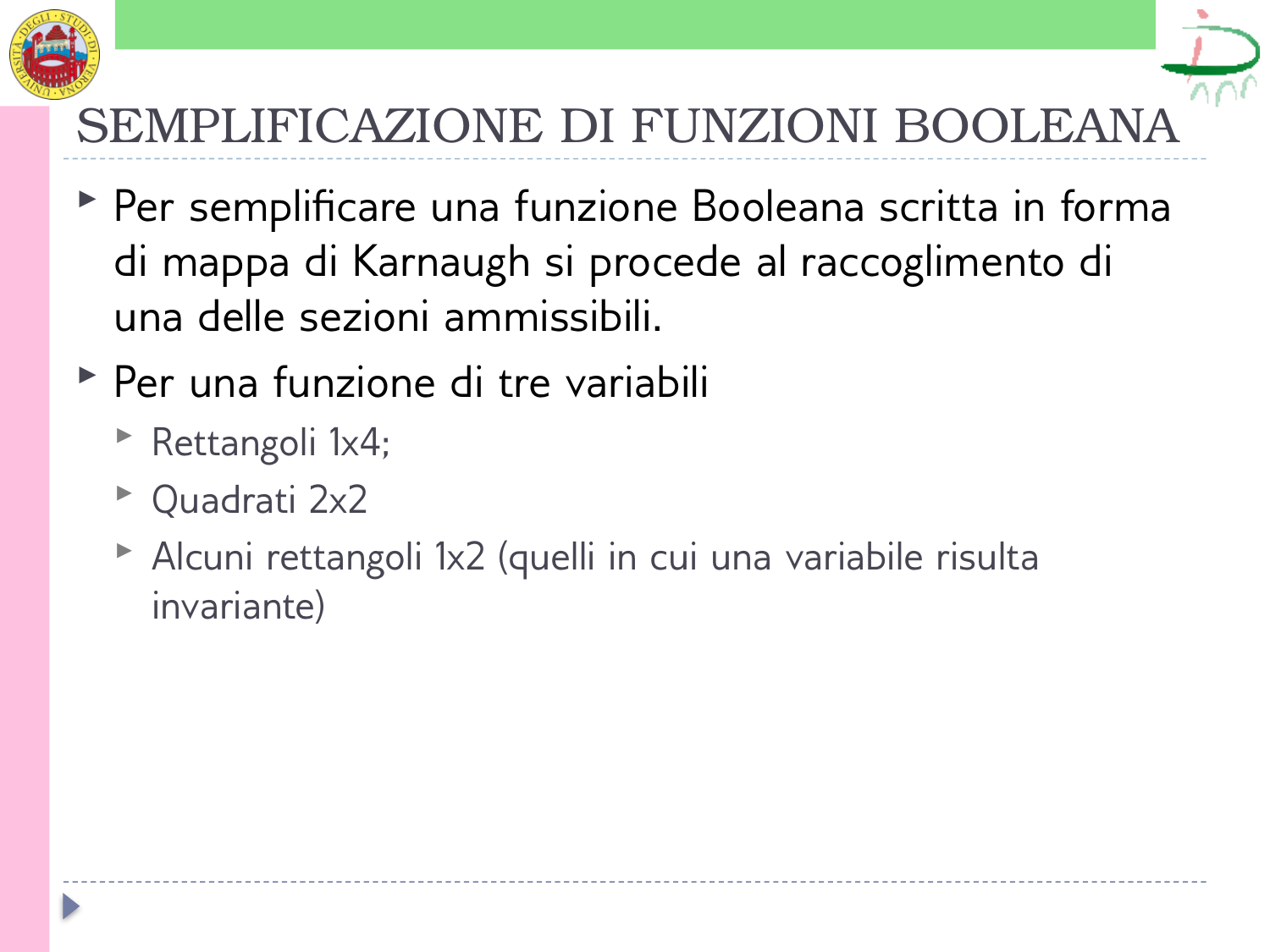

# SEMPLIFICAZIONE DI FUNZIONI BOOLEANA
Per semplificare una funzione Booleana scritta in forma di mappa di Karnaugh si procede al raccoglimento di una delle sezioni ammissibili.
Per una funzione di tre variabili
Rettangoli 1x4;
Quadrati 2x2
Alcuni rettangoli 1x2 (quelli in cui una variabile risulta invariante)